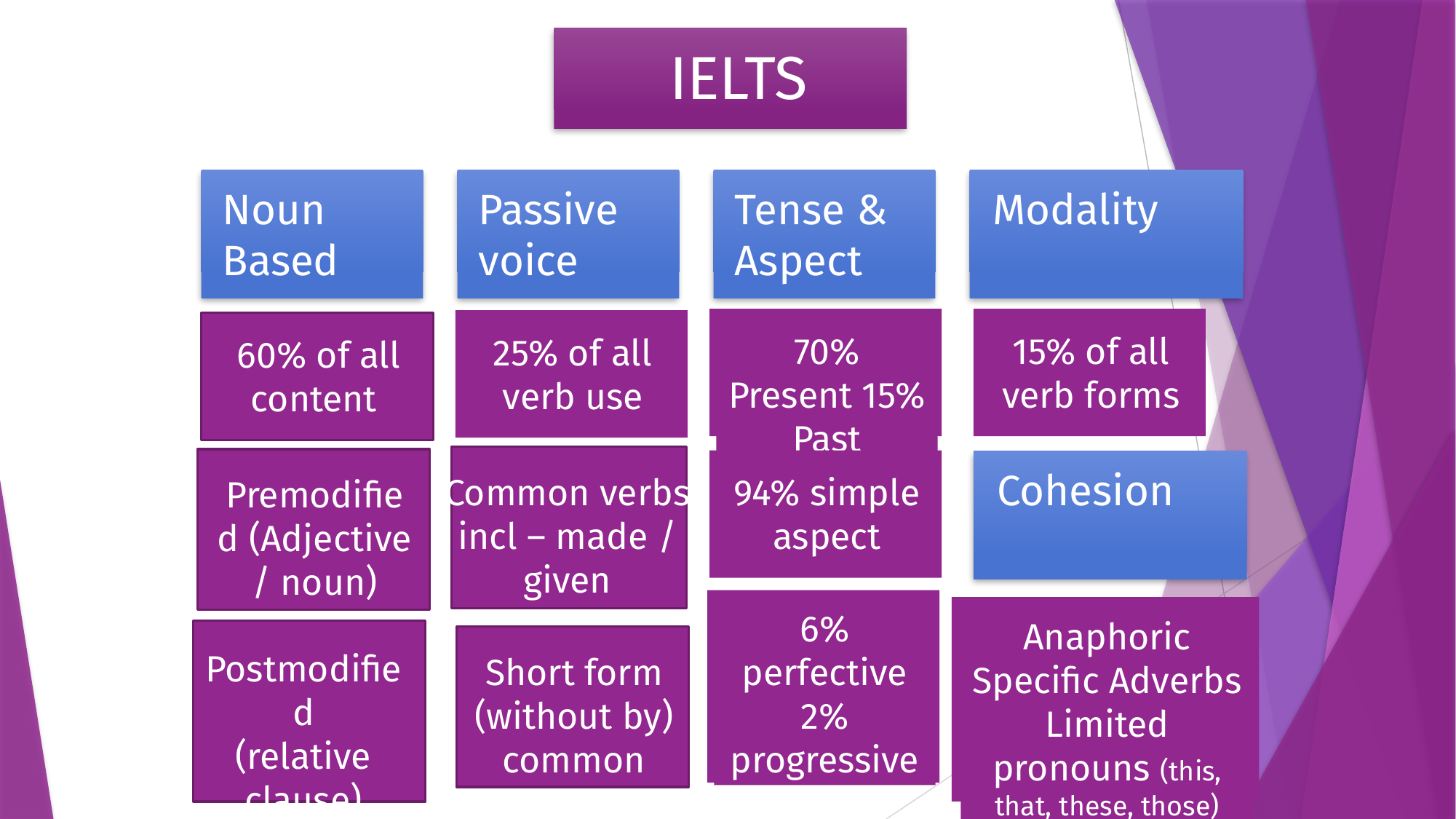

IELTS

Noun Based

Passive voice

Tense & Aspect

Modality

70% Present 15% Past

15% of all verb forms

25% of all verb use

60% of all content

Common verbs incl – made / given

Premodified (Adjective / noun)

94% simple aspect

Cohesion

6% perfective
2% progressive

Anaphoric
Specific Adverbs
Limited pronouns (this, that, these, those)

Postmodified
(relative clause)

Short form (without by) common